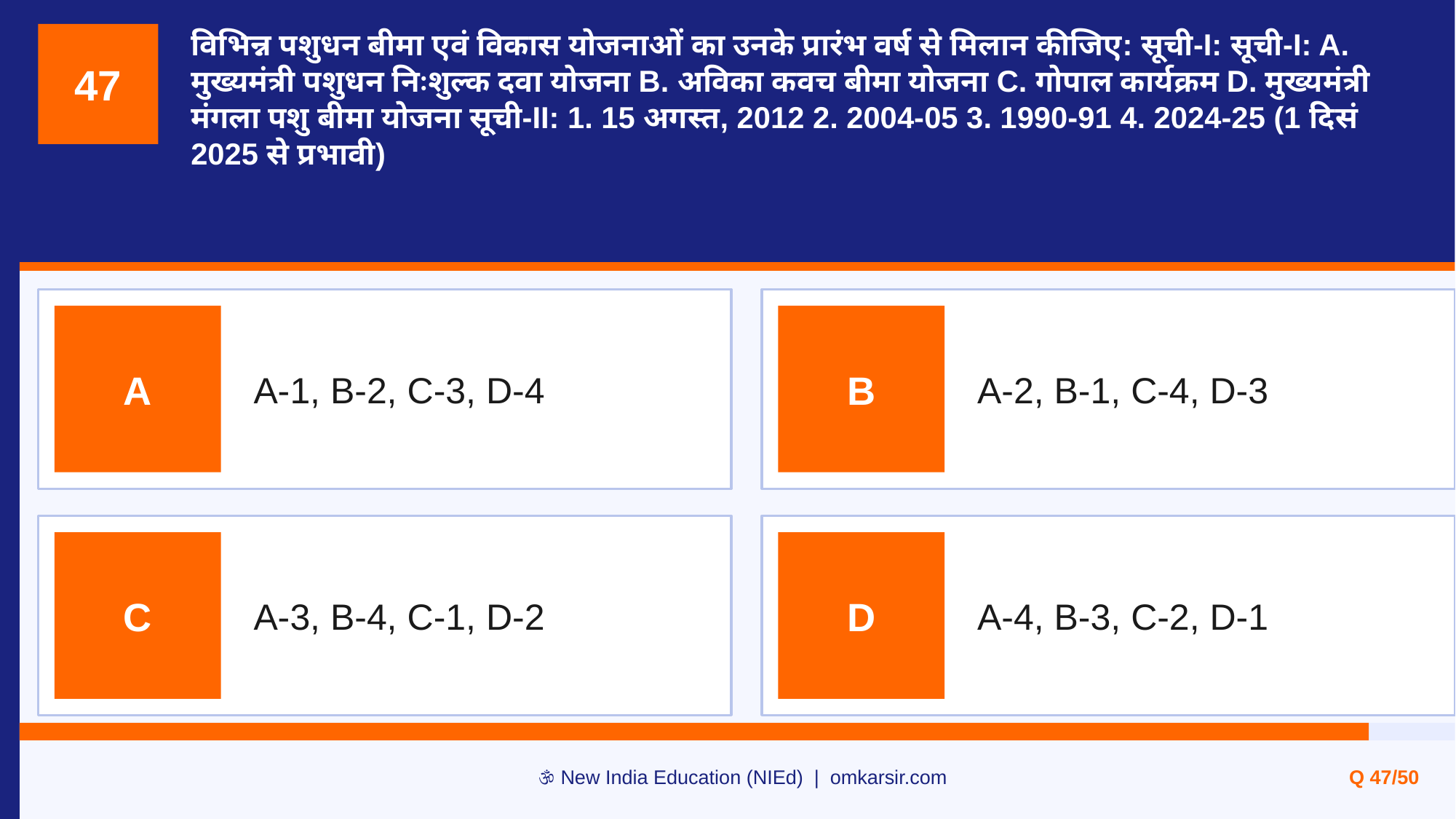

विभिन्न पशुधन बीमा एवं विकास योजनाओं का उनके प्रारंभ वर्ष से मिलान कीजिए: सूची-I: सूची-I: A. मुख्यमंत्री पशुधन निःशुल्क दवा योजना B. अविका कवच बीमा योजना C. गोपाल कार्यक्रम D. मुख्यमंत्री मंगला पशु बीमा योजना सूची-II: 1. 15 अगस्त, 2012 2. 2004-05 3. 1990-91 4. 2024-25 (1 दिसं 2025 से प्रभावी)
47

A-1, B-2, C-3, D-4
A-2, B-1, C-4, D-3
A
B

A-3, B-4, C-1, D-2
A-4, B-3, C-2, D-1
C
D

🕉️ New India Education (NIEd)  |  omkarsir.com
Q 47/50